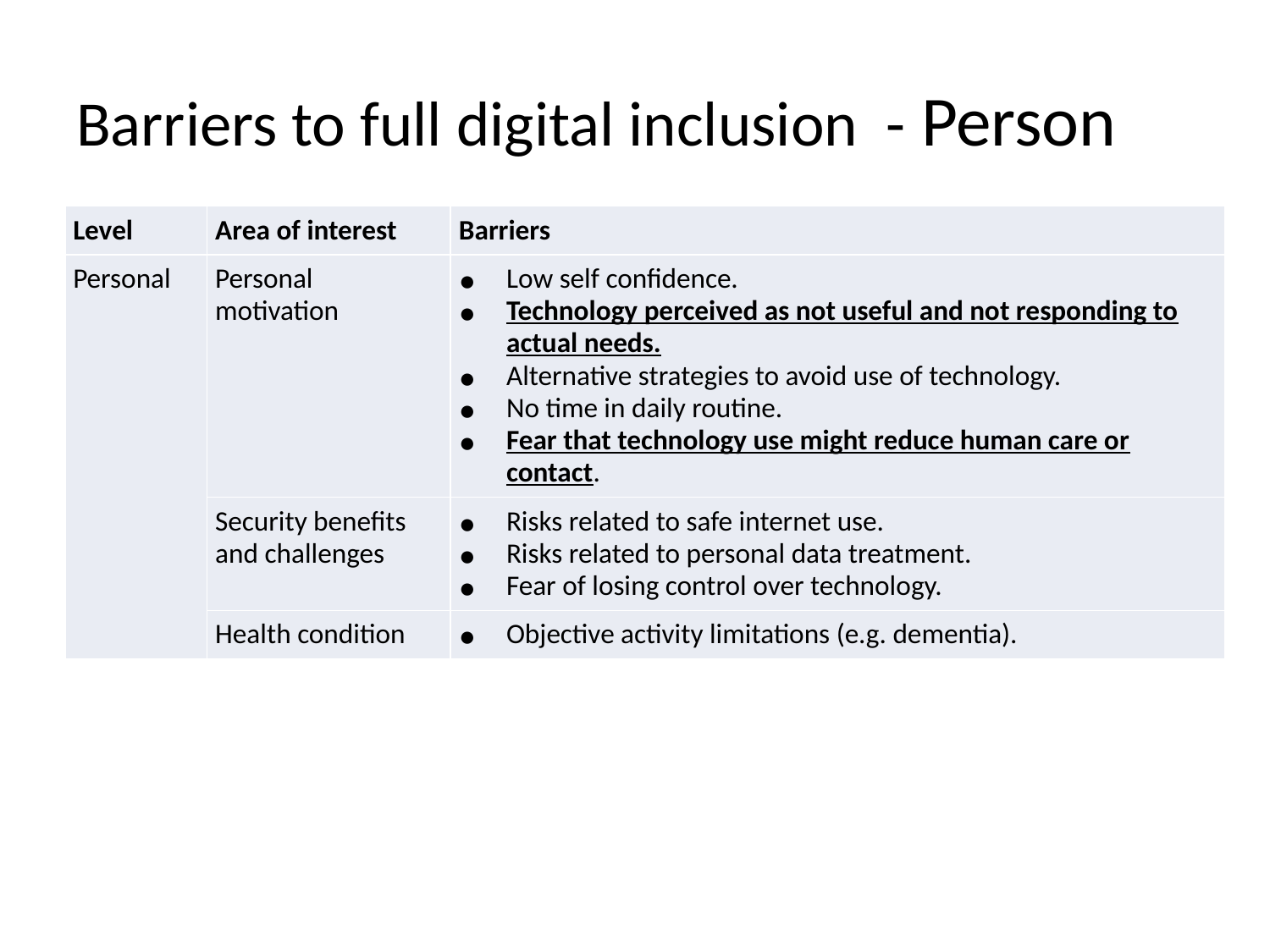

# Barriers to full digital inclusion  - Person
| Level | Area of interest | Barriers |
| --- | --- | --- |
| Personal | Personal motivation | Low self confidence. Technology perceived as not useful and not responding to actual needs. Alternative strategies to avoid use of technology. No time in daily routine. Fear that technology use might reduce human care or contact. |
|  | Security benefits and challenges | Risks related to safe internet use. Risks related to personal data treatment. Fear of losing control over technology. |
|  | Health condition | Objective activity limitations (e.g. dementia). |